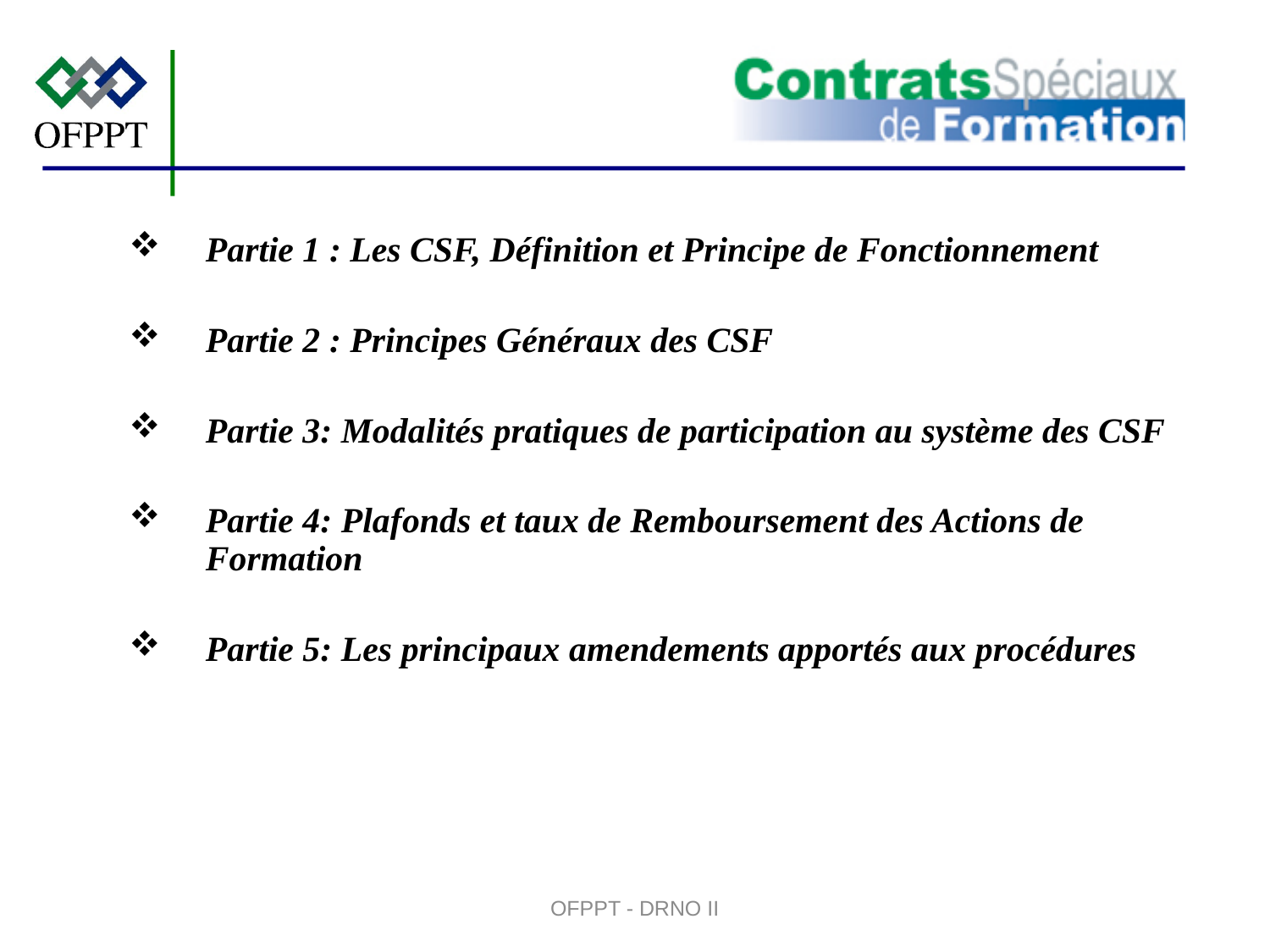

Partie 1 : Les CSF, Définition et Principe de Fonctionnement

Partie 2 : Principes Généraux des CSF

Partie 3: Modalités pratiques de participation au système des CSF

Partie 4: Plafonds et taux de Remboursement des Actions de Formation

Partie 5: Les principaux amendements apportés aux procédures

OFPPT - DRNO II